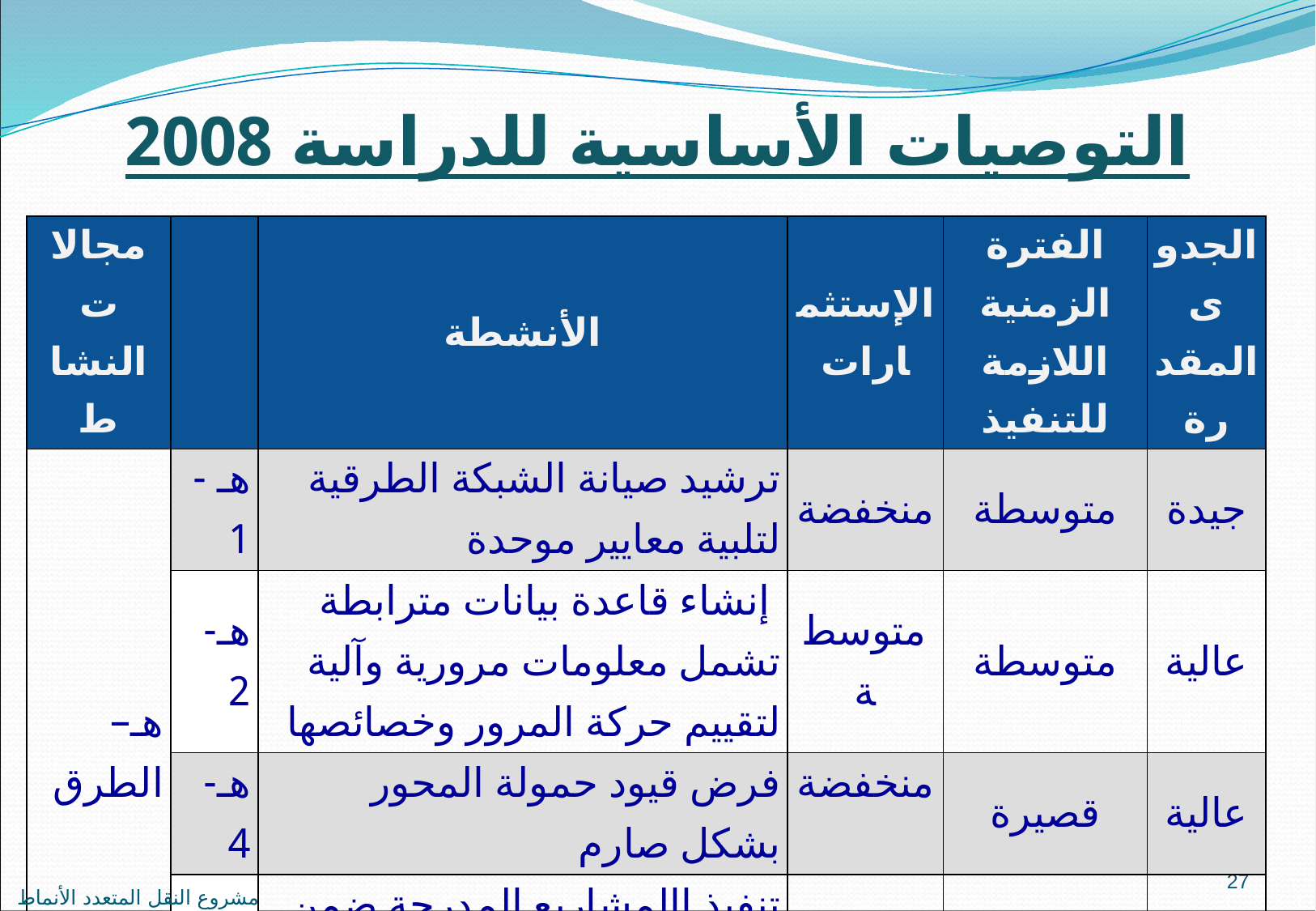

التوصيات الأساسية للدراسة 2008
| مجالات النشاط |  | الأنشطة | الإستثمارات | الفترة الزمنية اللازمة للتنفيذ | الجدوى المقدرة |
| --- | --- | --- | --- | --- | --- |
| هـ– الطرق | هـ - 1 | ترشيد صيانة الشبكة الطرقية لتلبية معايير موحدة | منخفضة | متوسطة | جيدة |
|  | هـ- 2 | إنشاء قاعدة بيانات مترابطة تشمل معلومات مرورية وآلية لتقييم حركة المرور وخصائصها | متوسطة | متوسطة | عالية |
|  | هـ- 4 | فرض قيود حمولة المحور بشكل صارم | منخفضة | قصيرة | عالية |
|  | هـ- 4 | تنفيذ االمشاريع المدرجة ضمن الخطة ومن ضمنها الطرق السريعة مع تطبيق الدفع ((Toll | عالية | طويلة | جيدة |
27
مشروع النقل المتعدد الأنماط